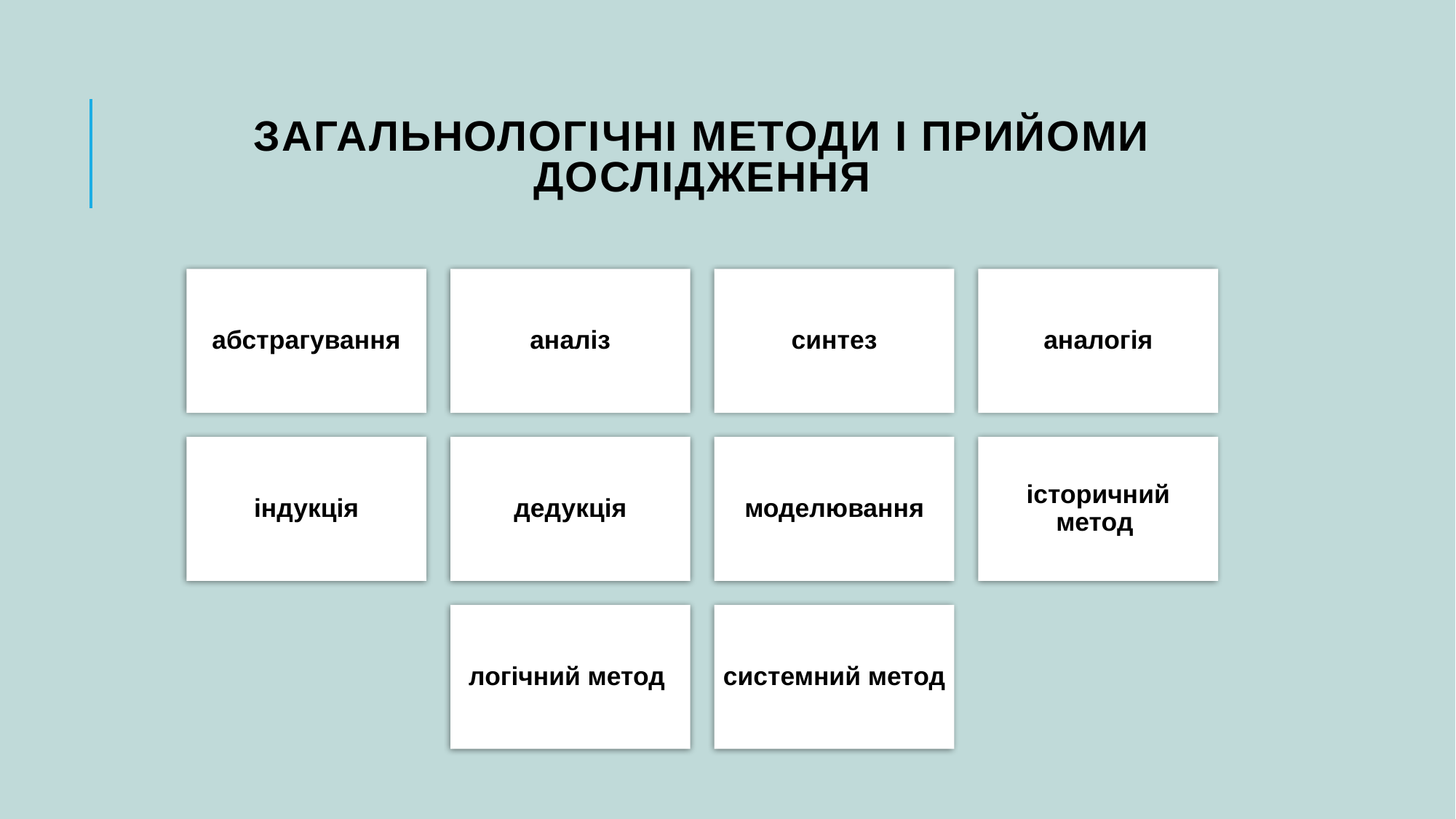

# Загальнологічні методи і прийоми дослідження
абстрагування
аналіз
синтез
аналогія
індукція
дедукція
моделювання
історичний метод
логічний метод
системний метод